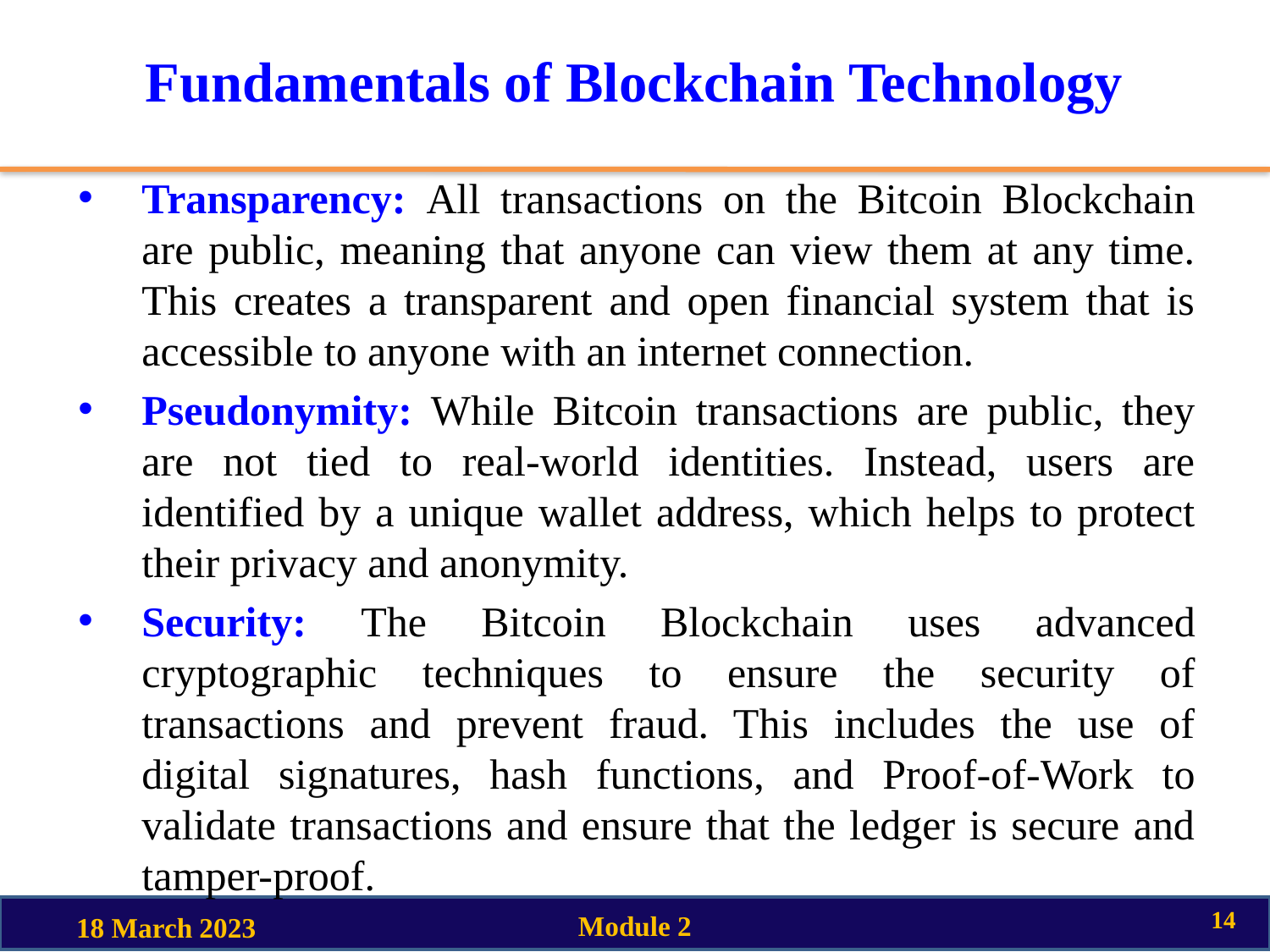

# Fundamentals of Blockchain Technology
Transparency: All transactions on the Bitcoin Blockchain are public, meaning that anyone can view them at any time. This creates a transparent and open financial system that is accessible to anyone with an internet connection.
Pseudonymity: While Bitcoin transactions are public, they are not tied to real-world identities. Instead, users are identified by a unique wallet address, which helps to protect their privacy and anonymity.
Security: The Bitcoin Blockchain uses advanced cryptographic techniques to ensure the security of transactions and prevent fraud. This includes the use of digital signatures, hash functions, and Proof-of-Work to validate transactions and ensure that the ledger is secure and tamper-proof.

Overall, the Bitcoin Blockchain offers a unique set of features that make it a powerful tool for decentralized finance. By providing a transparent and secure ledger that is accessible to anyone, the Bitcoin Blockchain has the potential to revolutionize the way we think about money, finance, and the global economy.
14
Module 2
18 March 2023